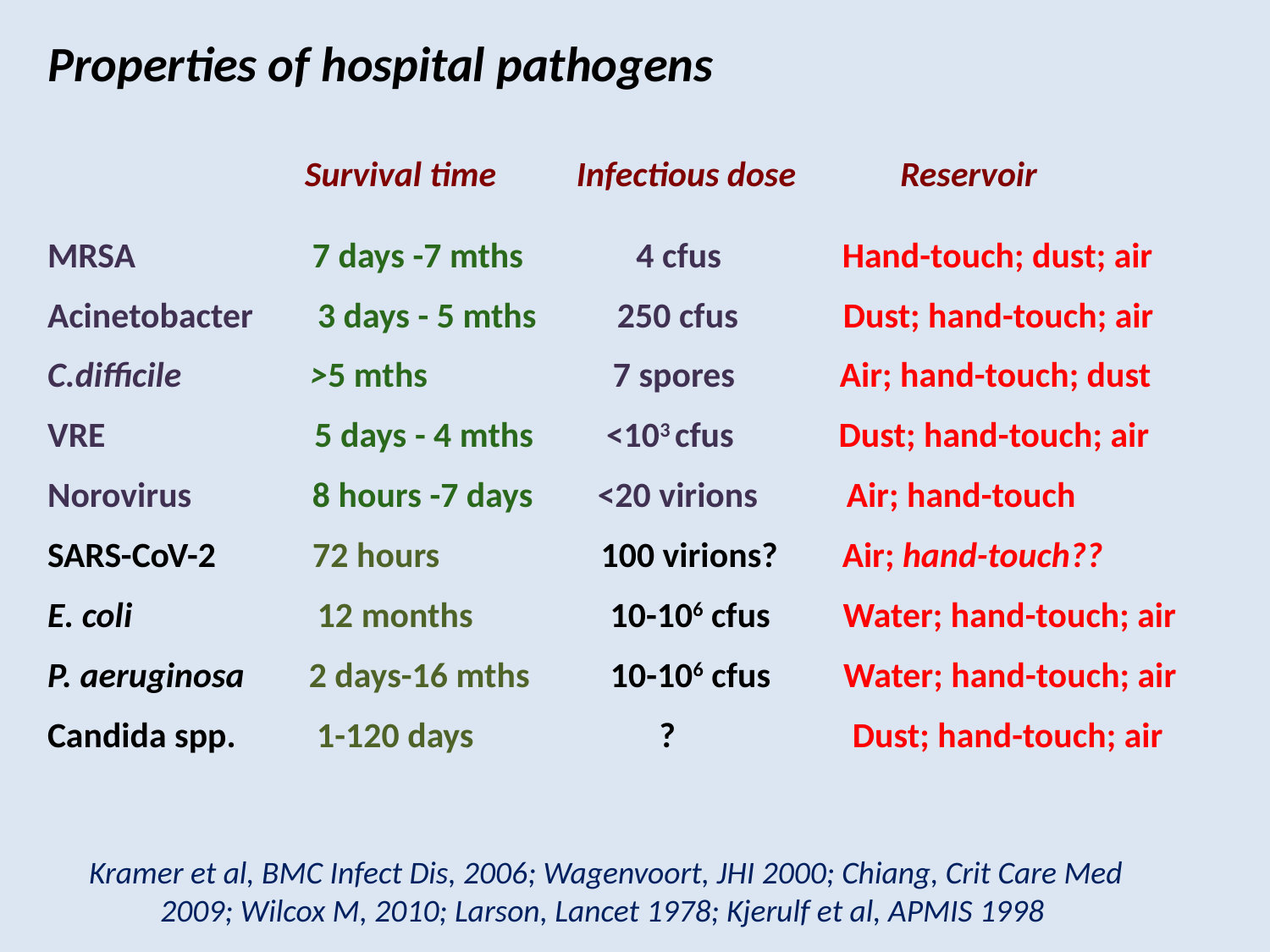

Properties of hospital pathogens
        Survival time          Infectious dose             Reservoir
MRSA                      7 days -7 mths              4 cfus               Hand-touch; dust; air
Acinetobacter        3 days - 5 mths          250 cfus             Dust; hand-touch; air
C.difficile                >5 mths                       7 spores             Air; hand-touch; dust
VRE                          5 days - 4 mths         <103 cfus             Dust; hand-touch; air
Norovirus               8 hours -7 days        <20 virions           Air; hand-touch
SARS-CoV-2            72 hours                    100 virions?        Air; hand-touch??
E. coli                       12 months                 10-106 cfus         Water; hand-touch; air
P. aeruginosa        2 days-16 mths          10-106 cfus         Water; hand-touch; air
Candida spp.          1-120 days                       ?                      Dust; hand-touch; air
 Kramer et al, BMC Infect Dis, 2006; Wagenvoort, JHI 2000; Chiang, Crit Care Med 2009; Wilcox M, 2010; Larson, Lancet 1978; Kjerulf et al, APMIS 1998